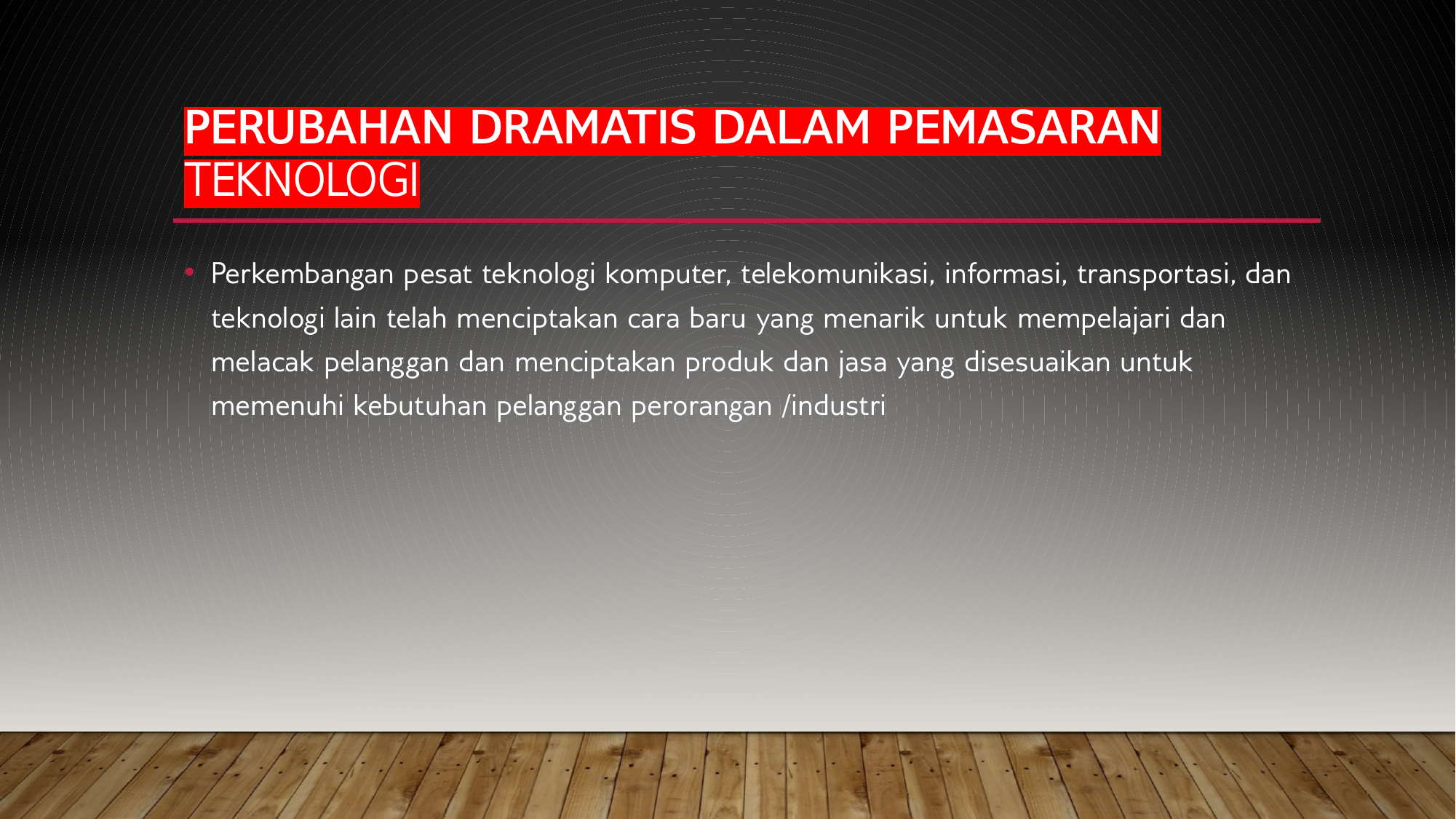

# Perubahan Dramatis dalam Pemasaran Teknologi
Perkembangan pesat teknologi komputer, telekomunikasi, informasi, transportasi, dan teknologi lain telah menciptakan cara baru yang menarik untuk mempelajari dan melacak pelanggan dan menciptakan produk dan jasa yang disesuaikan untuk memenuhi kebutuhan pelanggan perorangan /industri